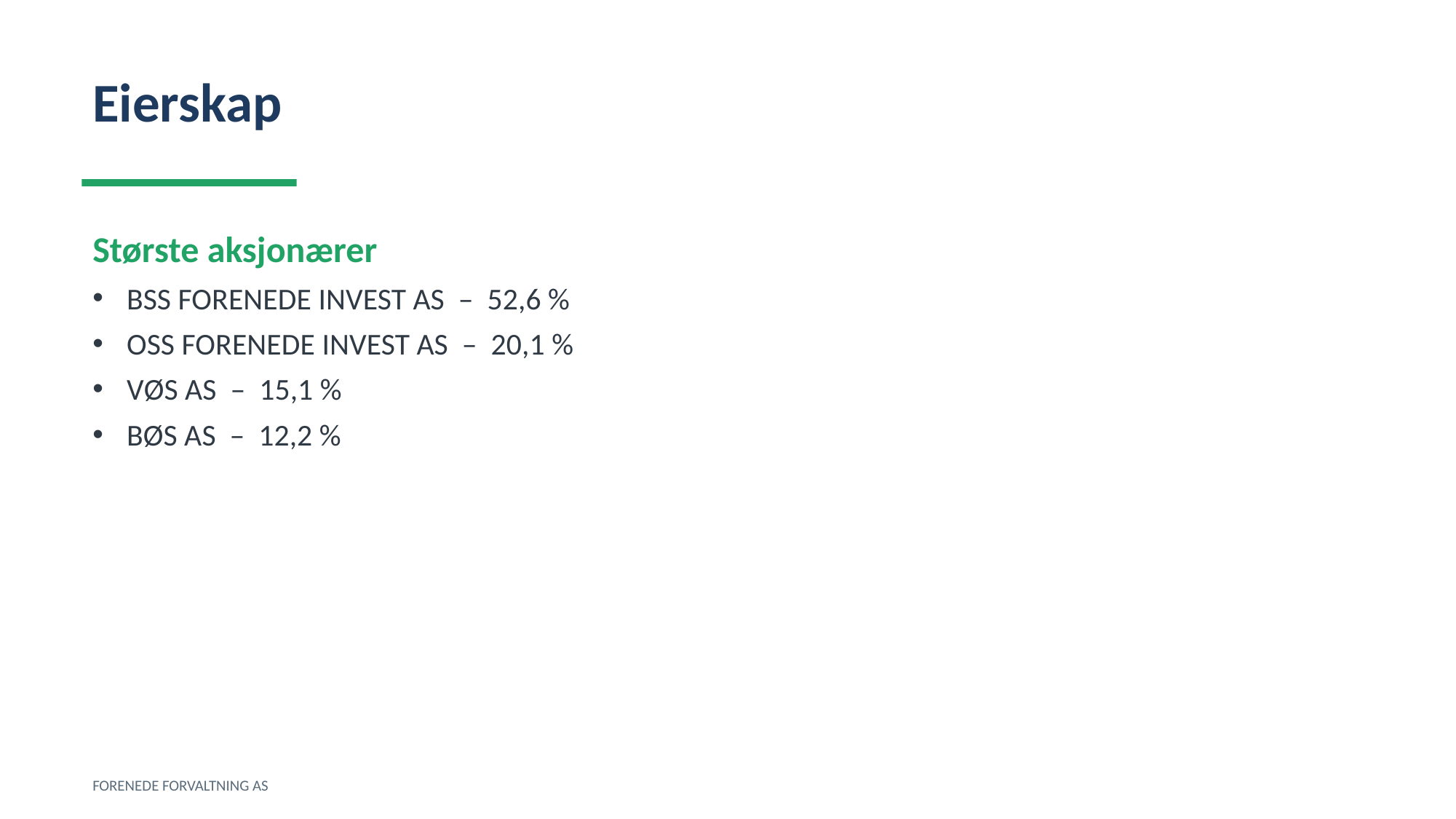

Eierskap

Største aksjonærer
BSS FORENEDE INVEST AS  –  52,6 %
OSS FORENEDE INVEST AS  –  20,1 %
VØS AS  –  15,1 %
BØS AS  –  12,2 %
FORENEDE FORVALTNING AS